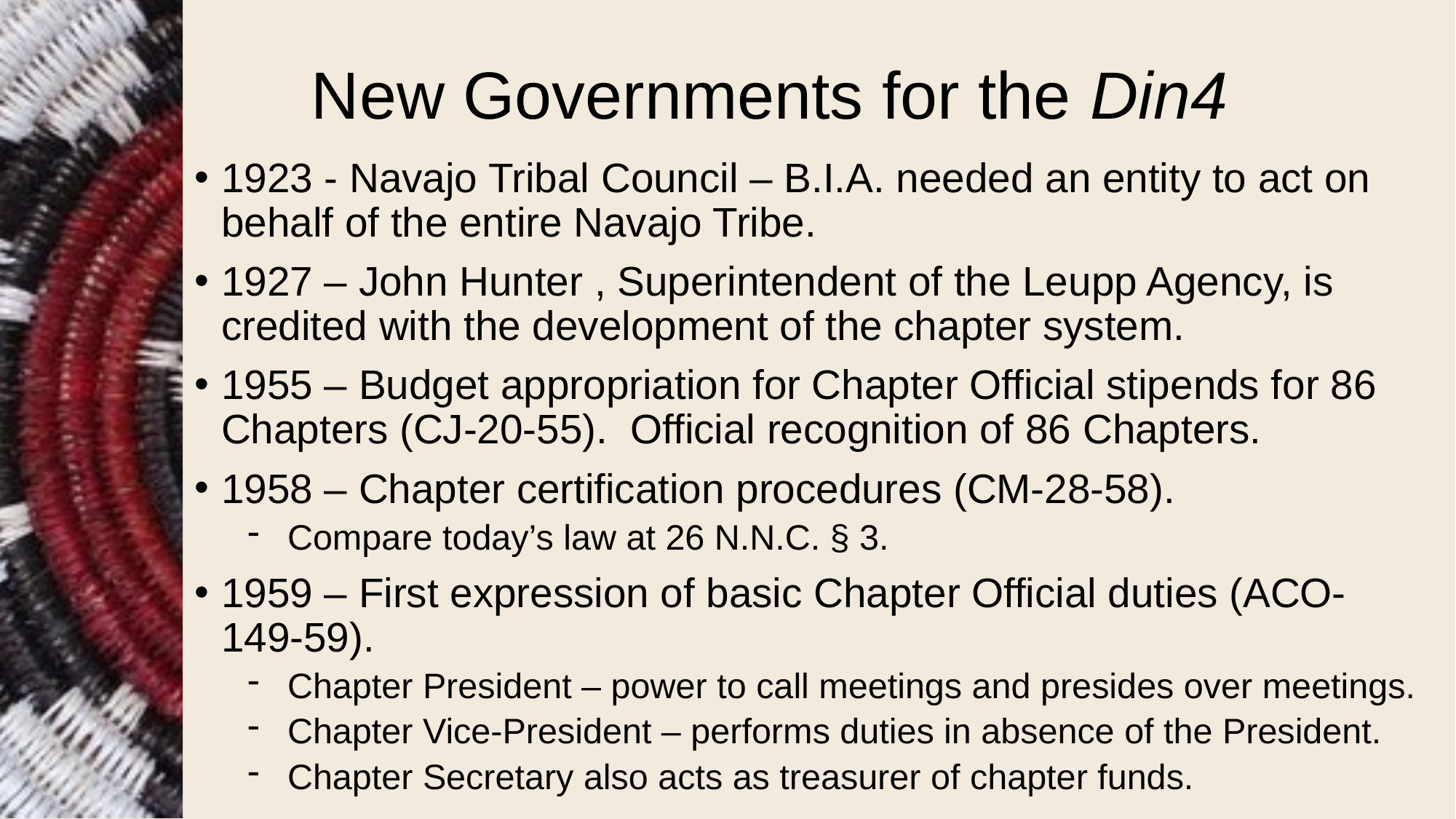

# New Governments for the Din4
1923 - Navajo Tribal Council – B.I.A. needed an entity to act on behalf of the entire Navajo Tribe.
1927 – John Hunter , Superintendent of the Leupp Agency, is credited with the development of the chapter system.
1955 – Budget appropriation for Chapter Official stipends for 86 Chapters (CJ-20-55).  Official recognition of 86 Chapters.
1958 – Chapter certification procedures (CM-28-58).
Compare today’s law at 26 N.N.C. § 3.
1959 – First expression of basic Chapter Official duties (ACO-149-59).
Chapter President – power to call meetings and presides over meetings.
Chapter Vice-President – performs duties in absence of the President.
Chapter Secretary also acts as treasurer of chapter funds.